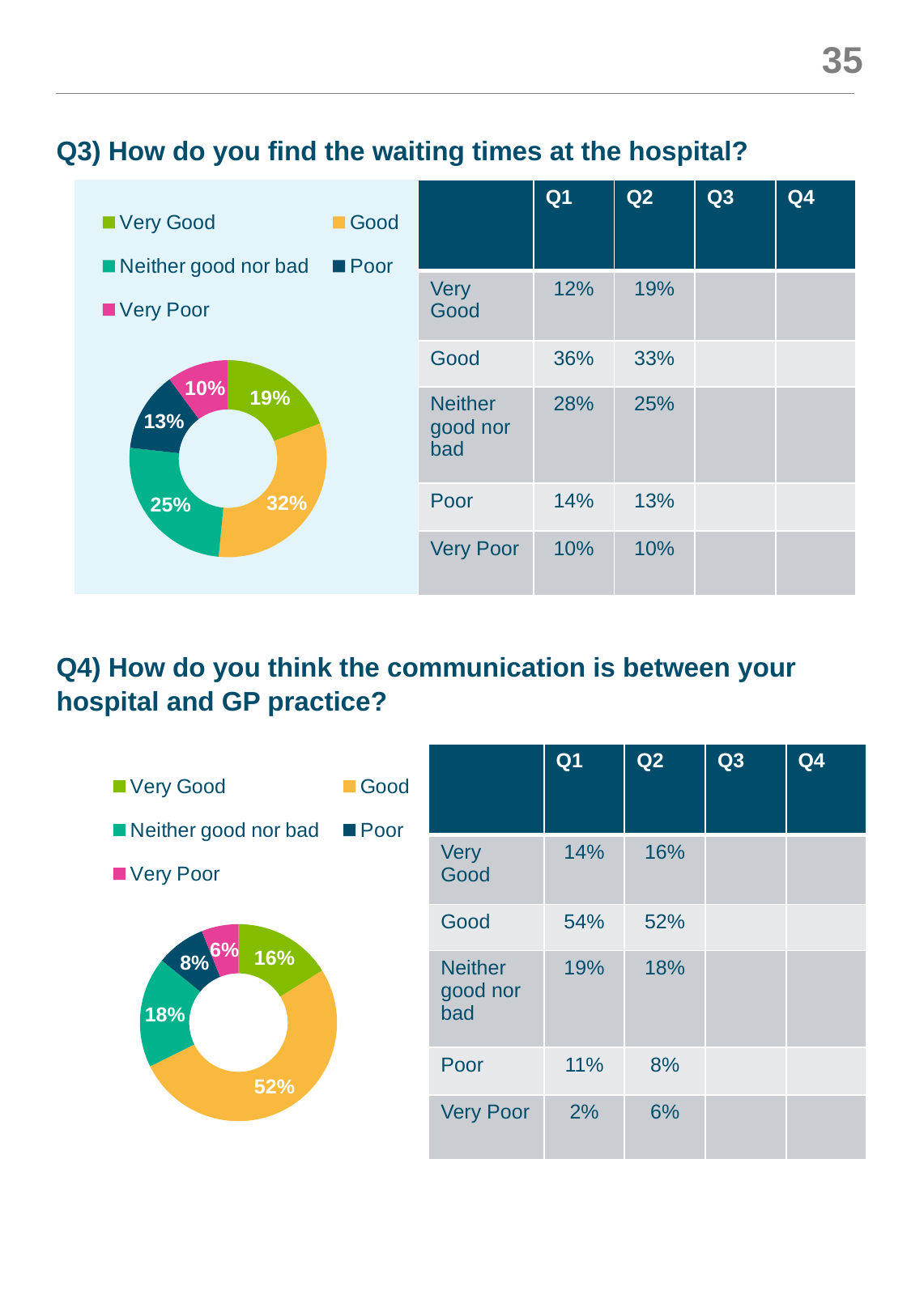

35
Q3) How do you find the waiting times at the hospital?

### Chart

| Category | Q3) How do you find the waiting times at the hospital? |
|---|---|
| Very Good | 0.19 |
| Good | 0.32 |
| Neither good nor bad | 0.25 |
| Poor | 0.13 |
| Very Poor | 0.1 |
|  | Q1 | Q2 | Q3 | Q4 |
| --- | --- | --- | --- | --- |
| Very Good | 12% | 19% |  |  |
| Good | 36% | 33% |  |  |
| Neither good nor bad | 28% | 25% |  |  |
| Poor | 14% | 13% |  |  |
| Very Poor | 10% | 10% |  |  |
Q4) How do you think the communication is between your hospital and GP practice?

### Chart

| Category | Q4) How do you think the communication is between your hospital and GP practice? |
|---|---|
| Very Good | 0.16 |
| Good | 0.51 |
| Neither good nor bad | 0.18 |
| Poor | 0.08 |
| Very Poor | 0.06 |
|  | Q1 | Q2 | Q3 | Q4 |
| --- | --- | --- | --- | --- |
| Very Good | 14% | 16% |  |  |
| Good | 54% | 52% |  |  |
| Neither good nor bad | 19% | 18% |  |  |
| Poor | 11% | 8% |  |  |
| Very Poor | 2% | 6% |  |  |